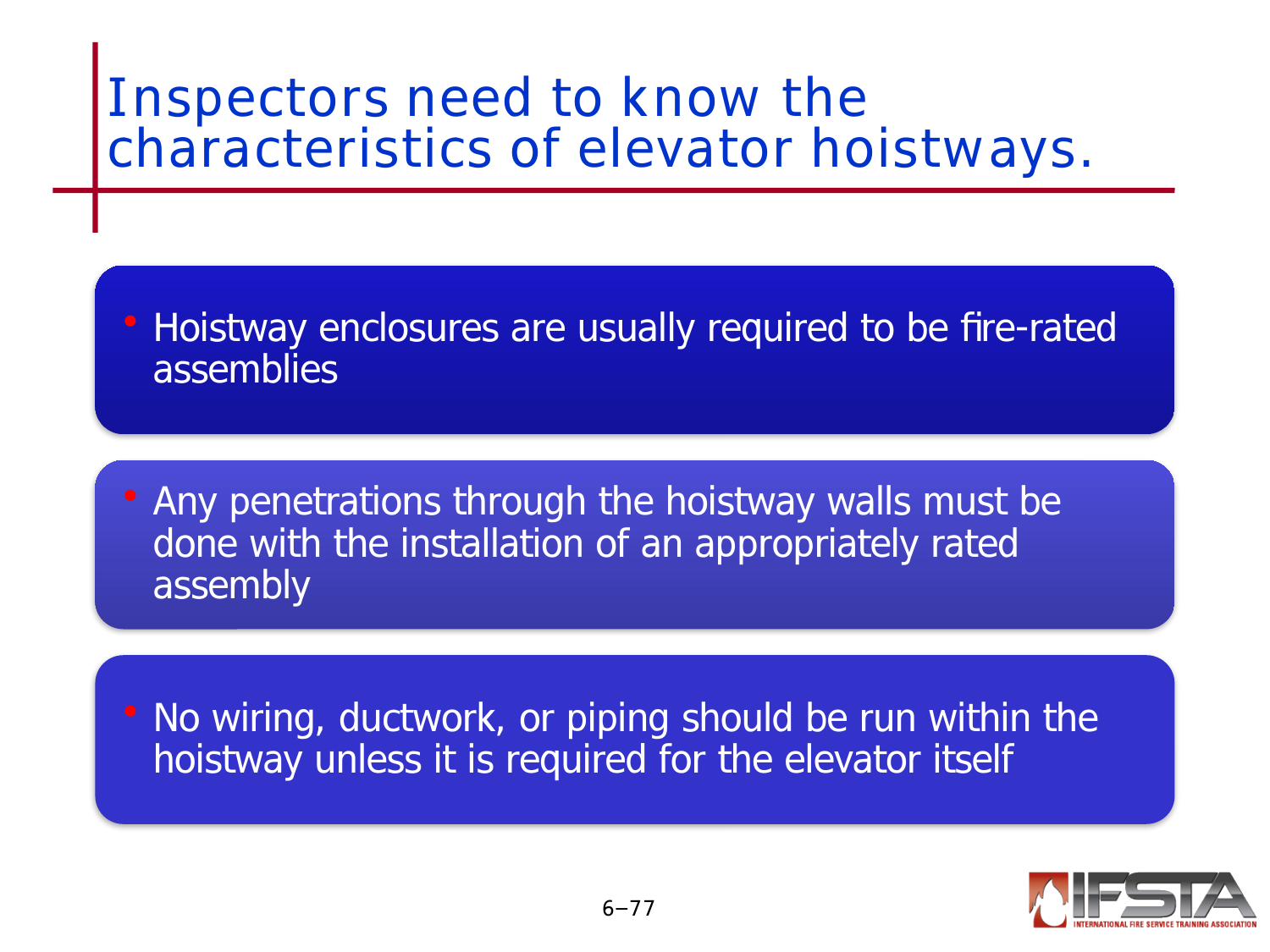

# Inspectors need to know the characteristics of elevator hoistways.
Hoistway enclosures are usually required to be fire-rated assemblies
Any penetrations through the hoistway walls must be done with the installation of an appropriately rated assembly
No wiring, ductwork, or piping should be run within the hoistway unless it is required for the elevator itself
6–77